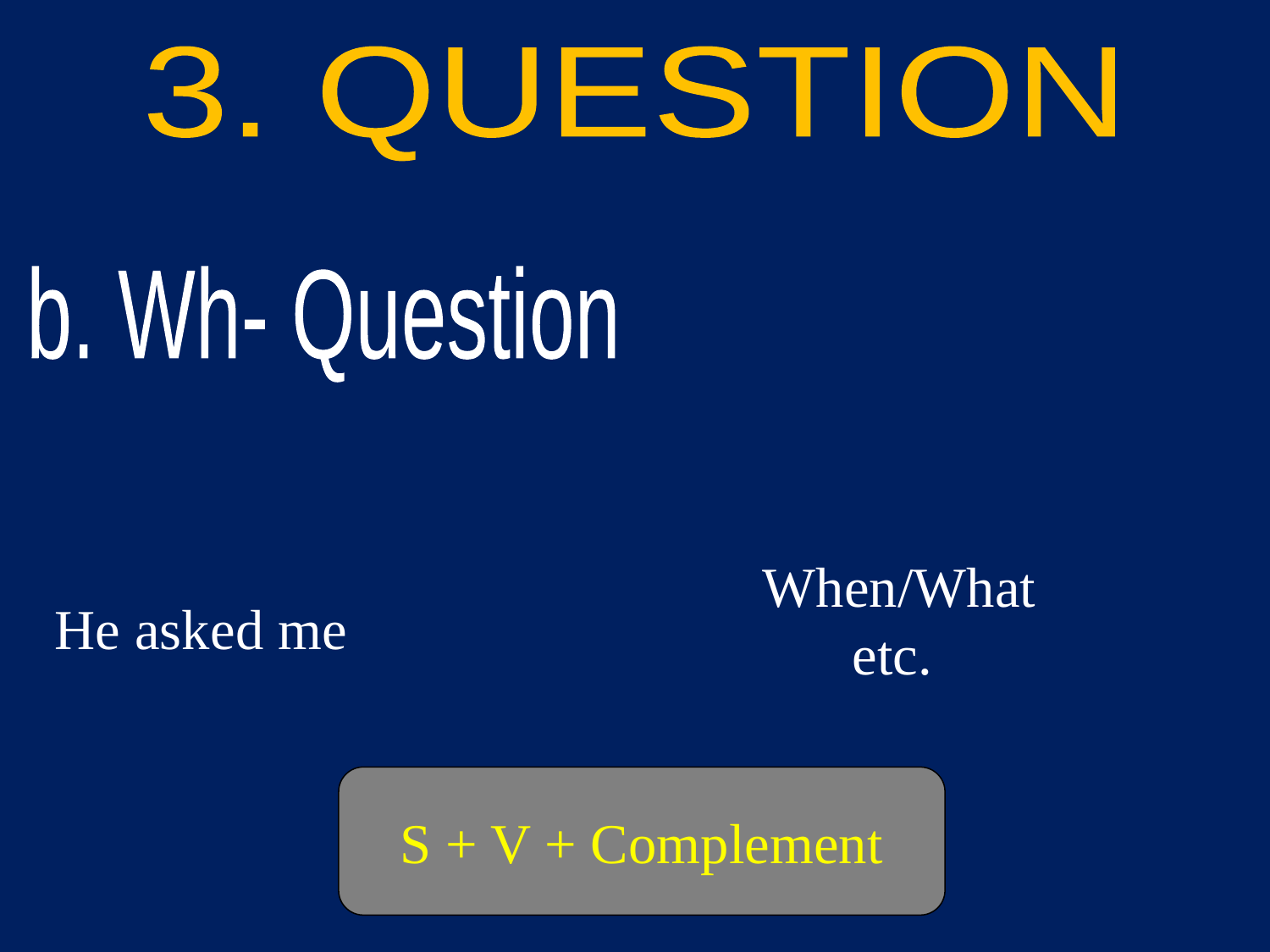

3. QUESTION
b. Wh- Question

He asked me

When/What
etc.
S + V + Complement